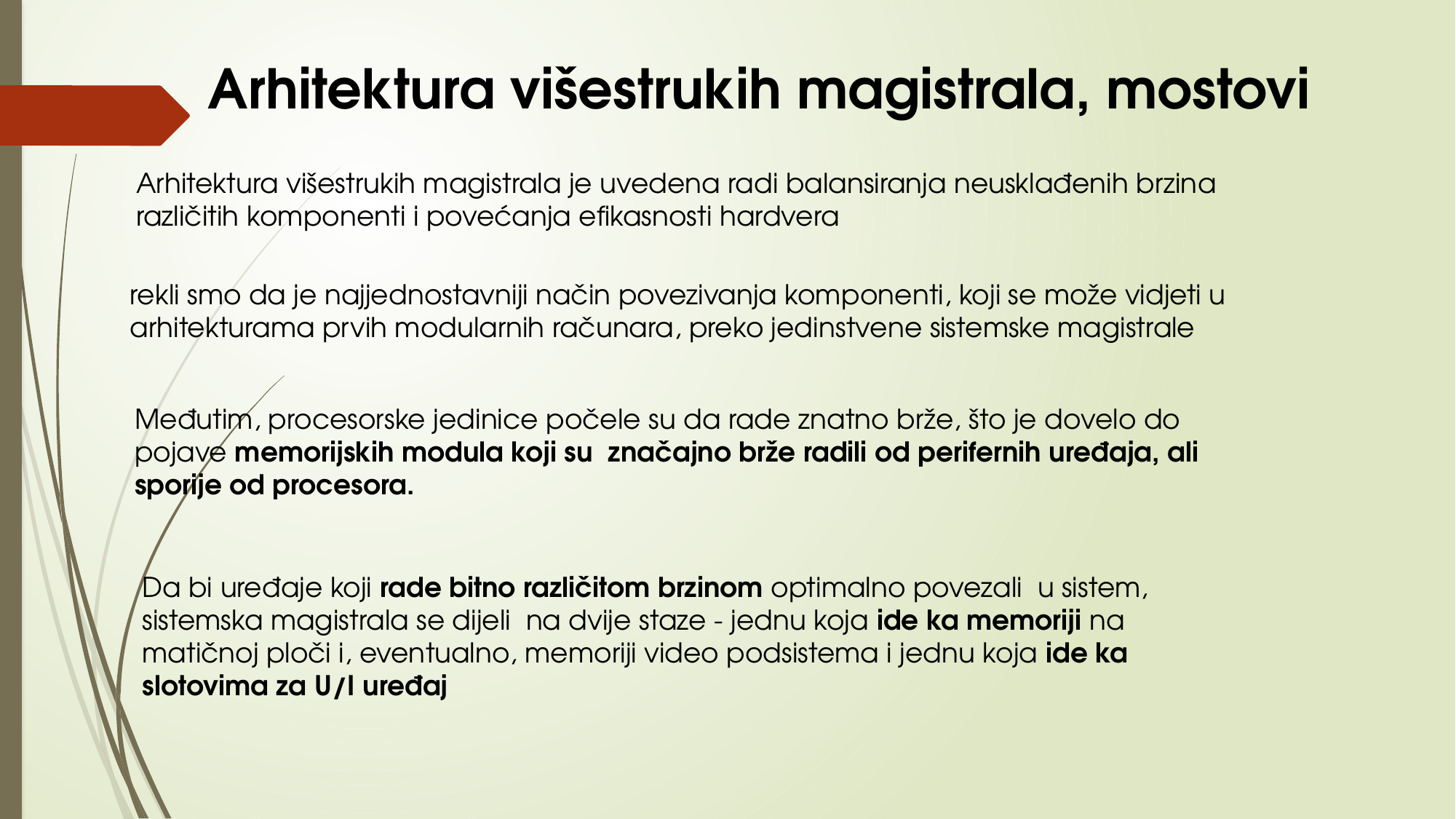

Arhitektura višestrukih magistrala, mostovi
Arhitektura višestrukih magistrala je uvedena radi balansiranja neusklađenih brzina različitih komponenti i povećanja efikasnosti hardvera
rekli smo da je najjednostavniji način povezivanja komponenti, koji se može vidjeti u arhitekturama prvih modularnih računara, preko jedinstvene sistemske magistrale
Međutim, procesorske jedinice počele su da rade znatno brže, što je dovelo do pojave memorijskih modula koji su  značajno brže radili od perifernih uređaja, ali sporije od procesora.
Da bi uređaje koji rade bitno različitom brzinom optimalno povezali  u sistem, sistemska magistrala se dijeli  na dvije staze - jednu koja ide ka memoriji na matičnoj ploči i, eventualno, memoriji video podsistema i jednu koja ide ka slotovima za U/I uređaj